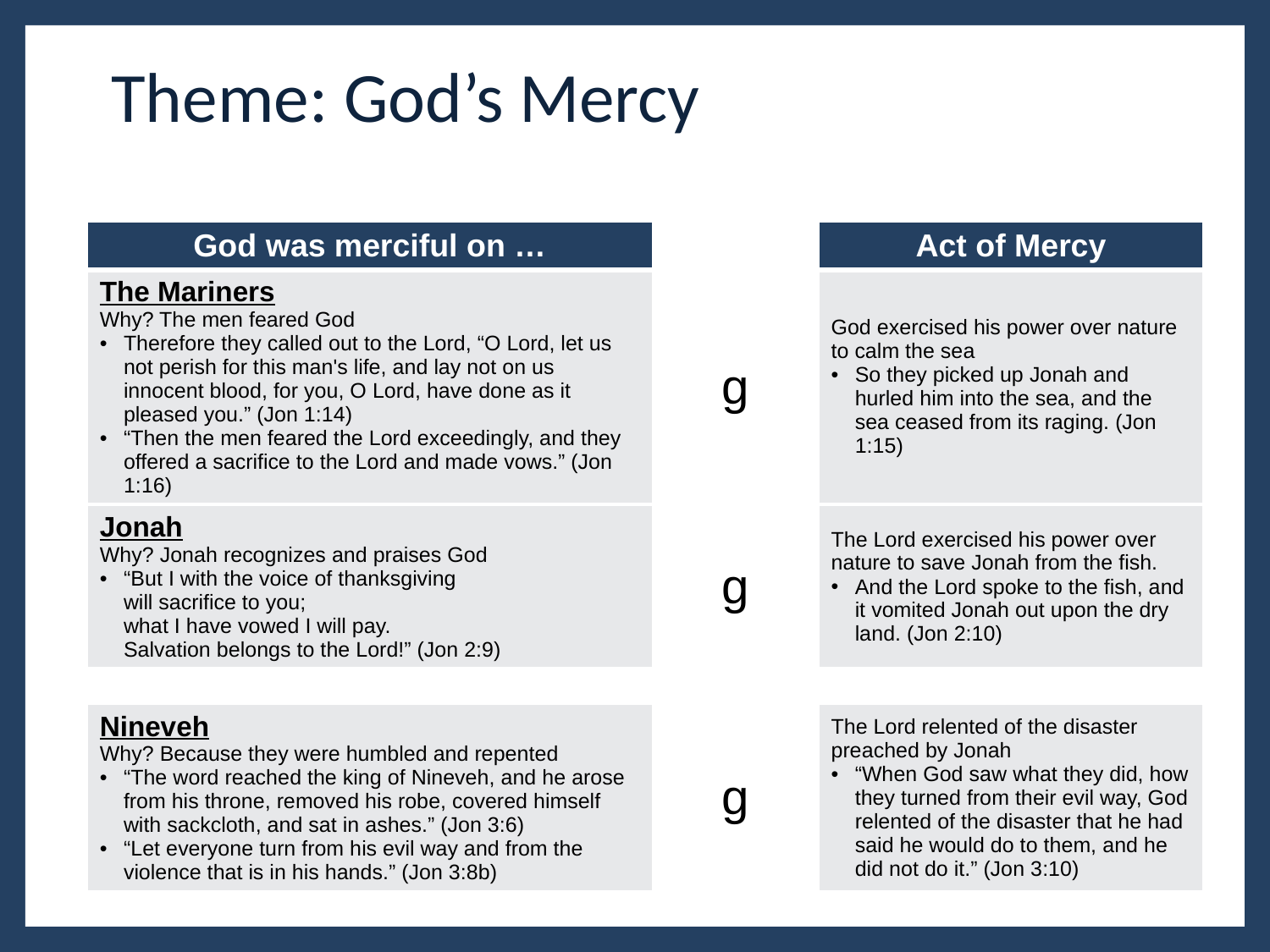

# Theme: God’s Mercy

| God was merciful on … | A | Act of Mercy |
| --- | --- | --- |
| The Mariners Why? The men feared God Therefore they called out to the Lord, “O Lord, let us not perish for this man's life, and lay not on us innocent blood, for you, O Lord, have done as it pleased you.” (Jon 1:14) “Then the men feared the Lord exceedingly, and they offered a sacrifice to the Lord and made vows.” (Jon 1:16) | g | God exercised his power over nature to calm the sea So they picked up Jonah and hurled him into the sea, and the sea ceased from its raging. (Jon 1:15) |
| Jonah Why? Jonah recognizes and praises God “But I with the voice of thanksgiving will sacrifice to you; what I have vowed I will pay. Salvation belongs to the Lord!” (Jon 2:9) | g | The Lord exercised his power over nature to save Jonah from the fish. And the Lord spoke to the fish, and it vomited Jonah out upon the dry land. (Jon 2:10) |
| --- | --- | --- |
| Nineveh Why? Because they were humbled and repented “The word reached the king of Nineveh, and he arose from his throne, removed his robe, covered himself with sackcloth, and sat in ashes.” (Jon 3:6) “Let everyone turn from his evil way and from the violence that is in his hands.” (Jon 3:8b) | g | The Lord relented of the disaster preached by Jonah “When God saw what they did, how they turned from their evil way, God relented of the disaster that he had said he would do to them, and he did not do it.” (Jon 3:10) |
| --- | --- | --- |